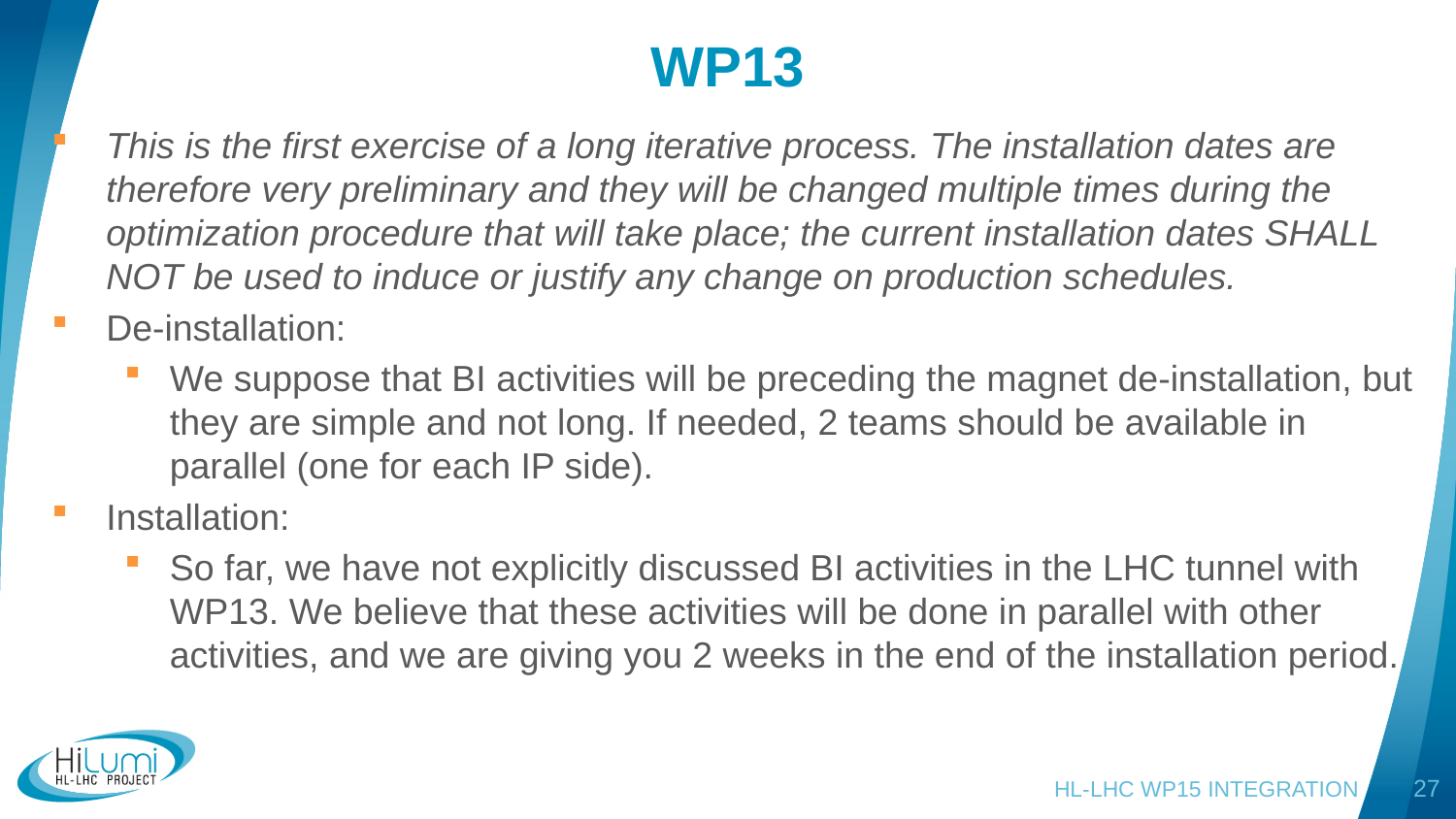

# WP13
This is the first exercise of a long iterative process. The installation dates are therefore very preliminary and they will be changed multiple times during the optimization procedure that will take place; the current installation dates SHALL NOT be used to induce or justify any change on production schedules.
De-installation:
We suppose that BI activities will be preceding the magnet de-installation, but they are simple and not long. If needed, 2 teams should be available in parallel (one for each IP side).
Installation:
So far, we have not explicitly discussed BI activities in the LHC tunnel with WP13. We believe that these activities will be done in parallel with other activities, and we are giving you 2 weeks in the end of the installation period.

27
HL-LHC WP15 INTEGRATION